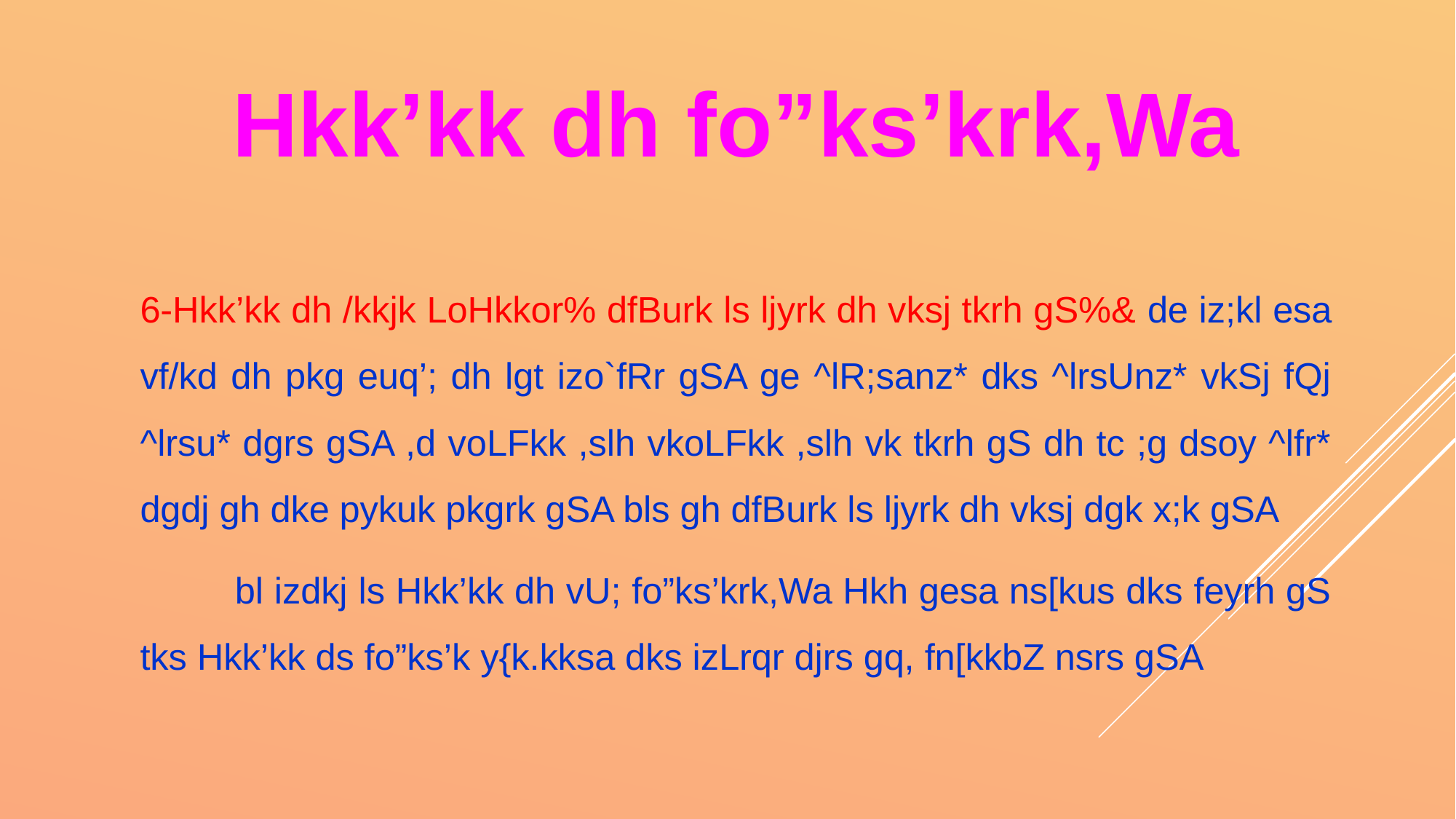

# Hkk’kk dh fo”ks’krk,Wa
6-Hkk’kk dh /kkjk LoHkkor% dfBurk ls ljyrk dh vksj tkrh gS%& de iz;kl esa vf/kd dh pkg euq’; dh lgt izo`fRr gSA ge ^lR;sanz* dks ^lrsUnz* vkSj fQj ^lrsu* dgrs gSA ,d voLFkk ,slh vkoLFkk ,slh vk tkrh gS dh tc ;g dsoy ^lfr* dgdj gh dke pykuk pkgrk gSA bls gh dfBurk ls ljyrk dh vksj dgk x;k gSA
	bl izdkj ls Hkk’kk dh vU; fo”ks’krk,Wa Hkh gesa ns[kus dks feyrh gS tks Hkk’kk ds fo”ks’k y{k.kksa dks izLrqr djrs gq, fn[kkbZ nsrs gSA